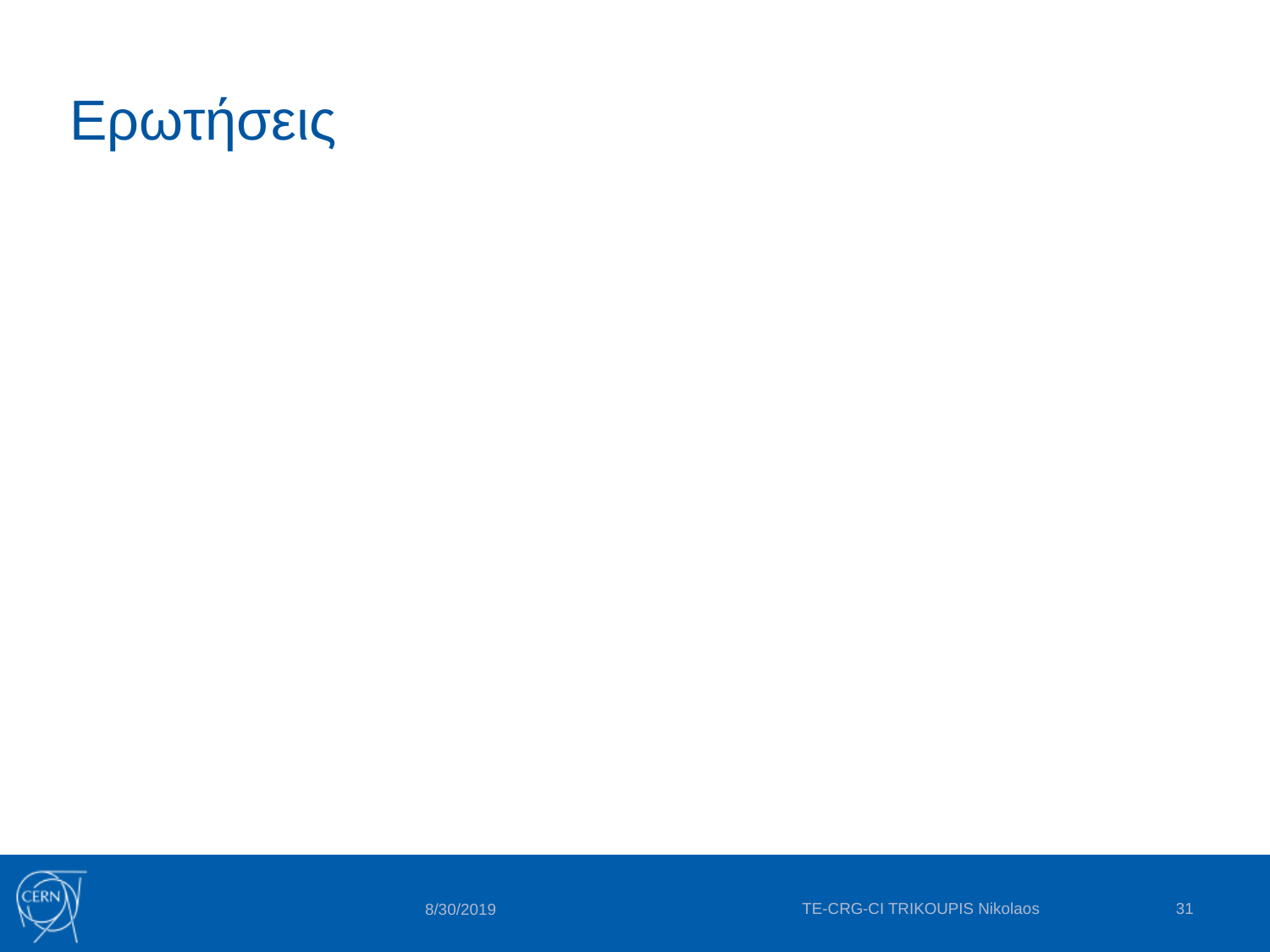

# Ερωτήσεις
TE-CRG-CI TRIKOUPIS Nikolaos
31
8/30/2019